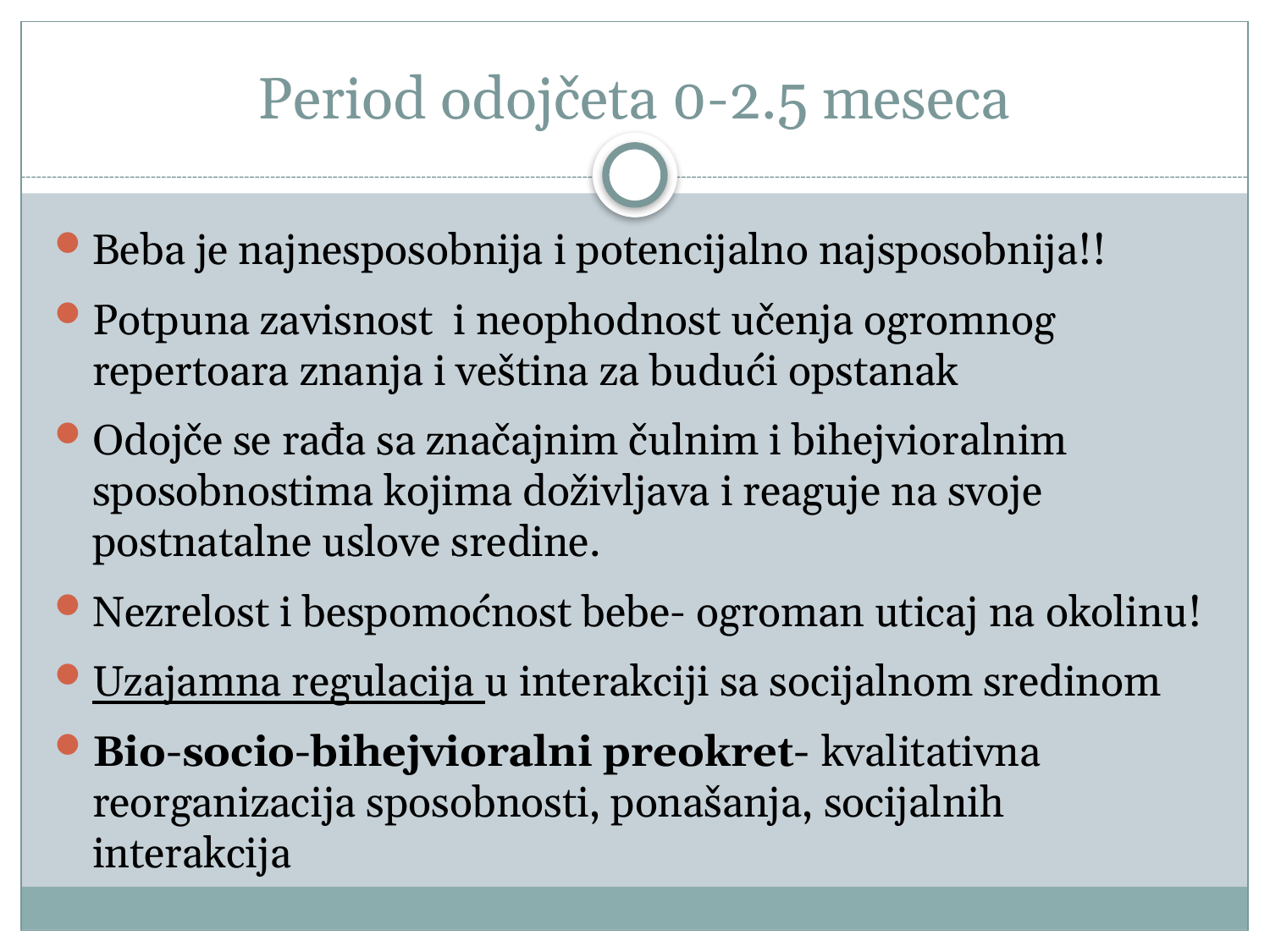

# Period odojčeta 0-2.5 meseca
Beba je najnesposobnija i potencijalno najsposobnija!!
Potpuna zavisnost  i neophodnost učenja ogromnog repertoara znanja i veština za budući opstanak
Odojče se rađa sa značajnim čulnim i bihejvioralnim sposobnostima kojima doživljava i reaguje na svoje postnatalne uslove sredine.
Nezrelost i bespomoćnost bebe- ogroman uticaj na okolinu!
Uzajamna regulacija u interakciji sa socijalnom sredinom
Bio-socio-bihejvioralni preokret- kvalitativna reorganizacija sposobnosti, ponašanja, socijalnih interakcija